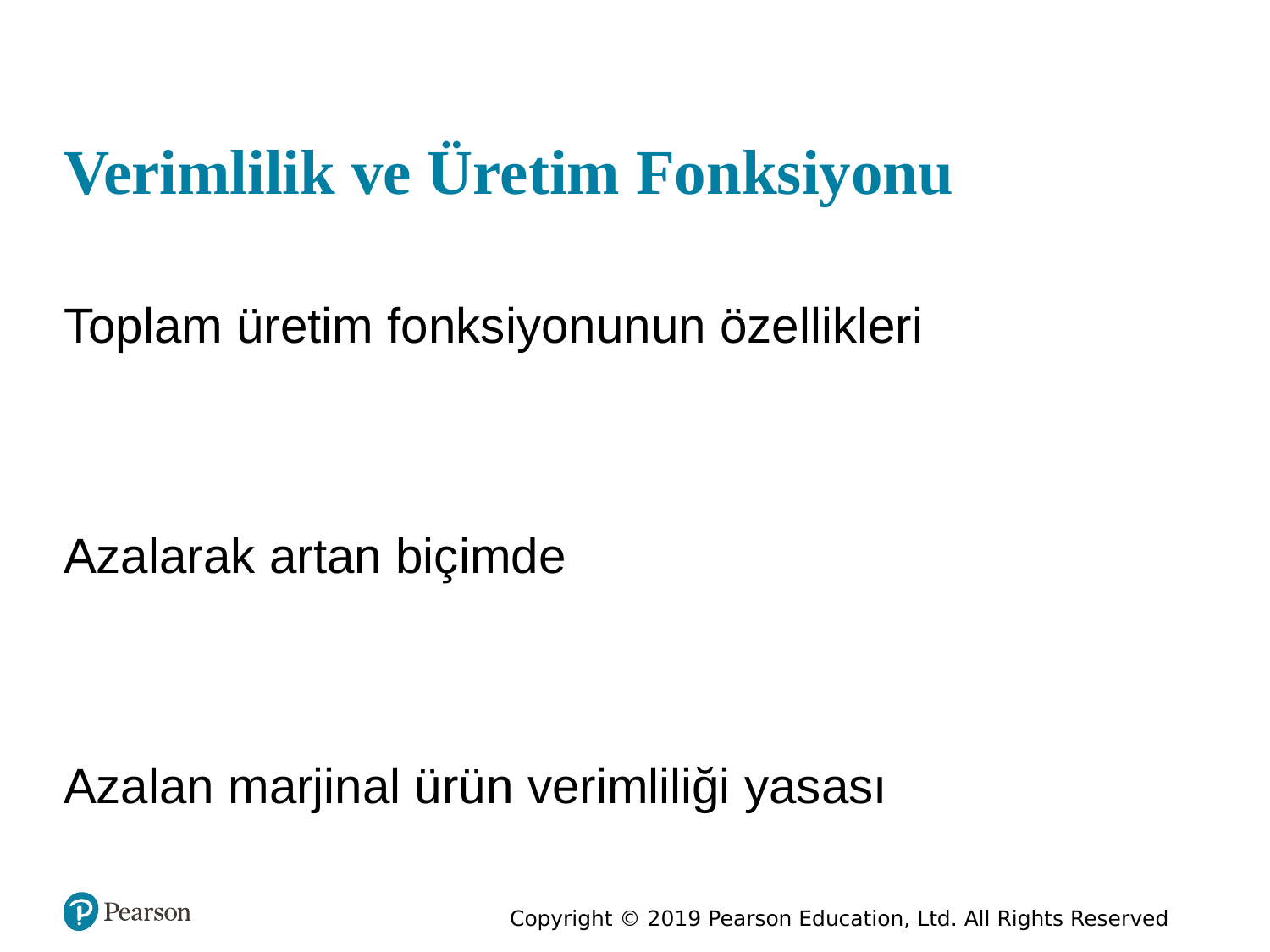

# Verimlilik ve Üretim Fonksiyonu
Toplam üretim fonksiyonunun özellikleri

Azalarak artan biçimde

Azalan marjinal ürün verimliliği yasası